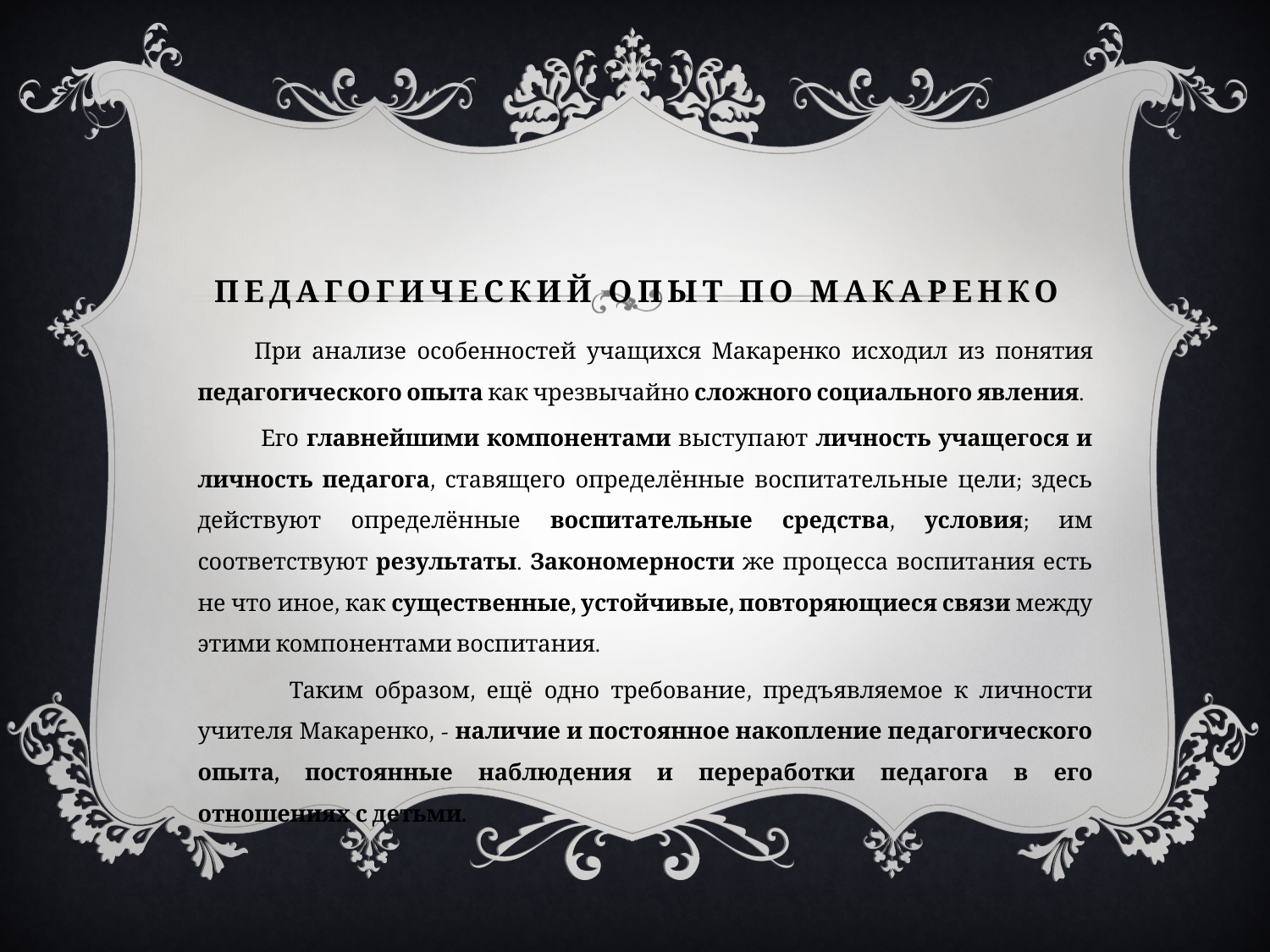

# Педагогический опыт по Макаренко
       При анализе особенностей учащихся Макаренко исходил из понятия педагогического опыта как чрезвычайно сложного социального явления.
        Его главнейшими компонентами выступают личность учащегося и личность педагога, ставящего определённые воспитательные цели; здесь действуют определённые воспитательные средства, условия; им соответствуют результаты. Закономерности же процесса воспитания есть не что иное, как существенные, устойчивые, повторяющиеся связи между этими компонентами воспитания.
        Таким образом, ещё одно требование, предъявляемое к личности учителя Макаренко, - наличие и постоянное накопление педагогического опыта, постоянные наблюдения и переработки педагога в его отношениях с детьми.